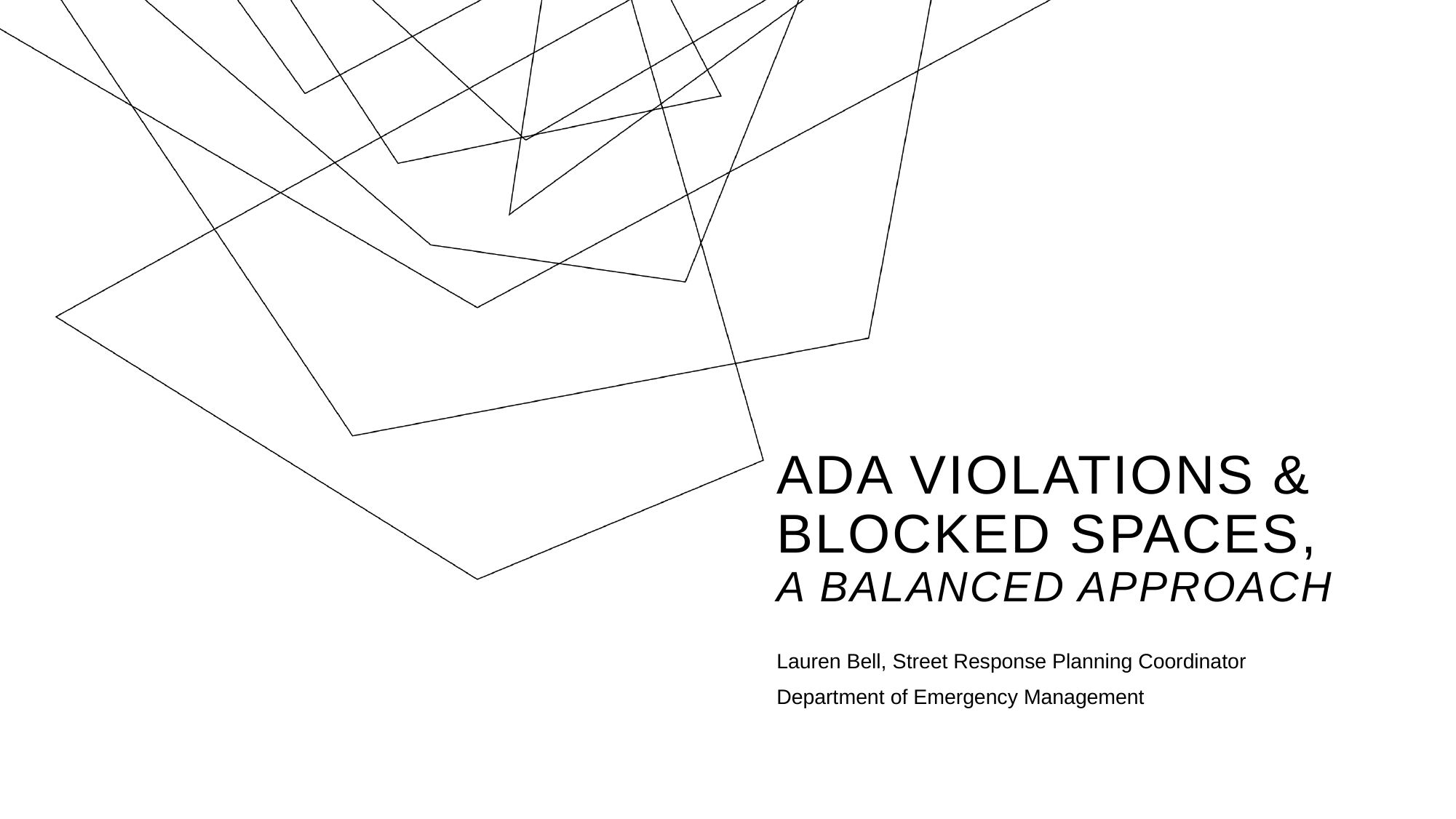

# ADA Violations & Blocked Spaces, a balanced approach
Lauren Bell, Street Response Planning Coordinator
Department of Emergency Management